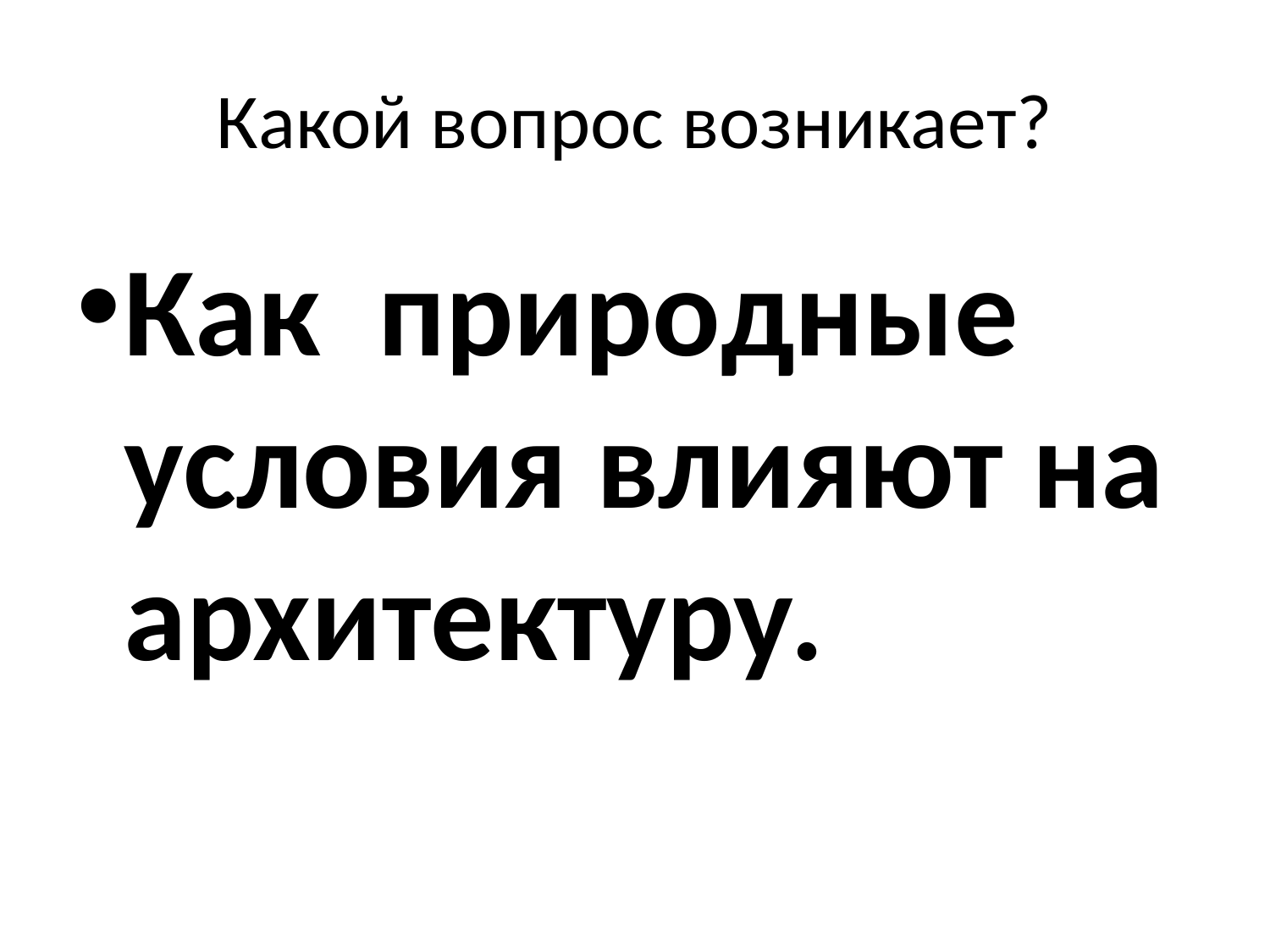

# Какой вопрос возникает?
Как  природные условия влияют на архитектуру.